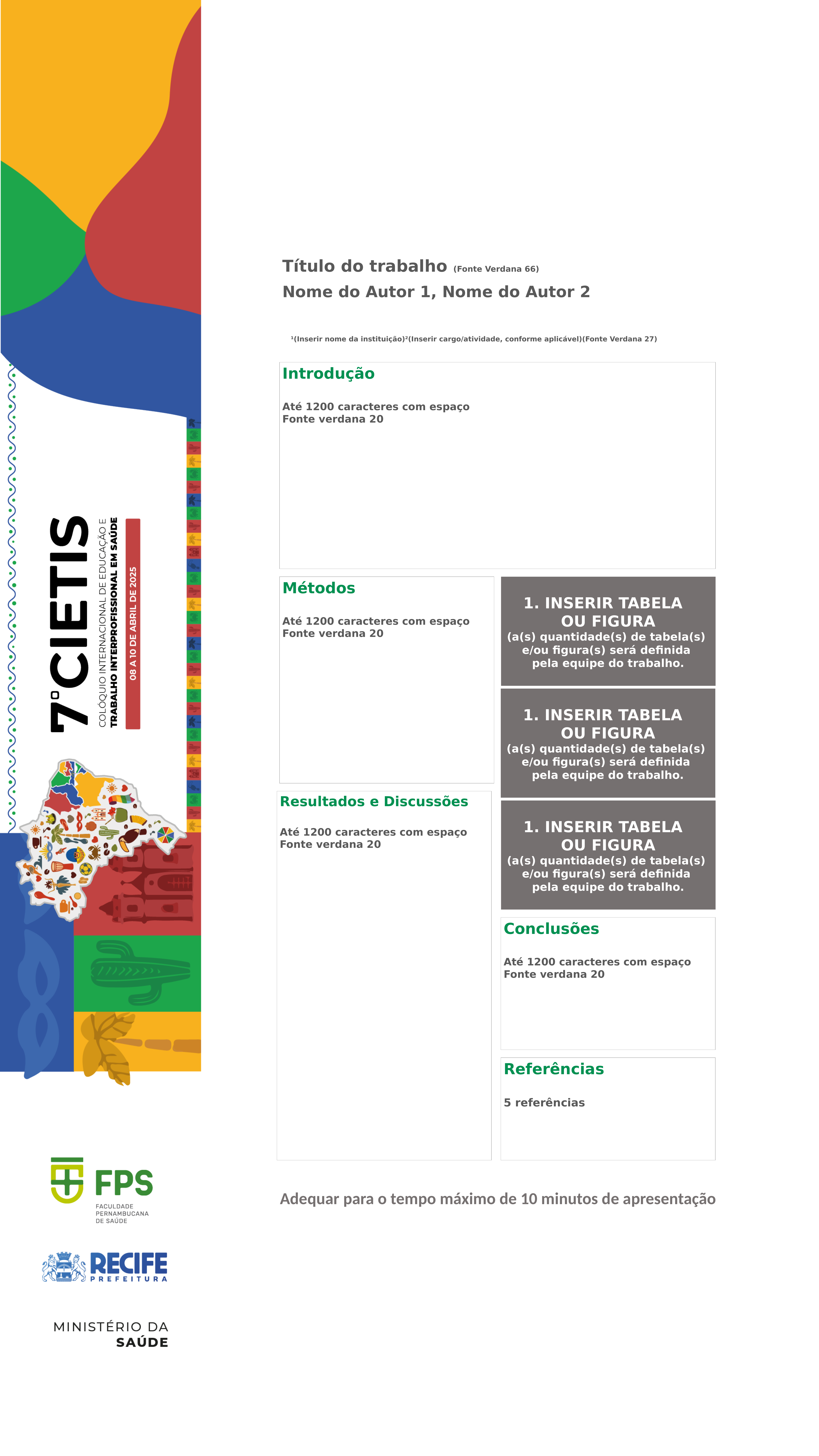

¹(Inserir nome da instituição)²(Inserir cargo/atividade, conforme aplicável)(Fonte Verdana 27)
Título do trabalho (Fonte Verdana 66)

Nome do Autor 1, Nome do Autor 2
Introdução

Até 1200 caracteres com espaço
Fonte verdana 20
Métodos

Até 1200 caracteres com espaço
Fonte verdana 20

1. INSERIR TABELA
OU FIGURA
(a(s) quantidade(s) de tabela(s)
e/ou figura(s) será definida
pela equipe do trabalho.

1. INSERIR TABELA
OU FIGURA
(a(s) quantidade(s) de tabela(s)
e/ou figura(s) será definida
pela equipe do trabalho.

Resultados e Discussões

Até 1200 caracteres com espaço
Fonte verdana 20

1. INSERIR TABELA
OU FIGURA
(a(s) quantidade(s) de tabela(s)
e/ou figura(s) será definida
pela equipe do trabalho.

Conclusões

Até 1200 caracteres com espaço
Fonte verdana 20

Referências

5 referências

Adequar para o tempo máximo de 10 minutos de apresentação